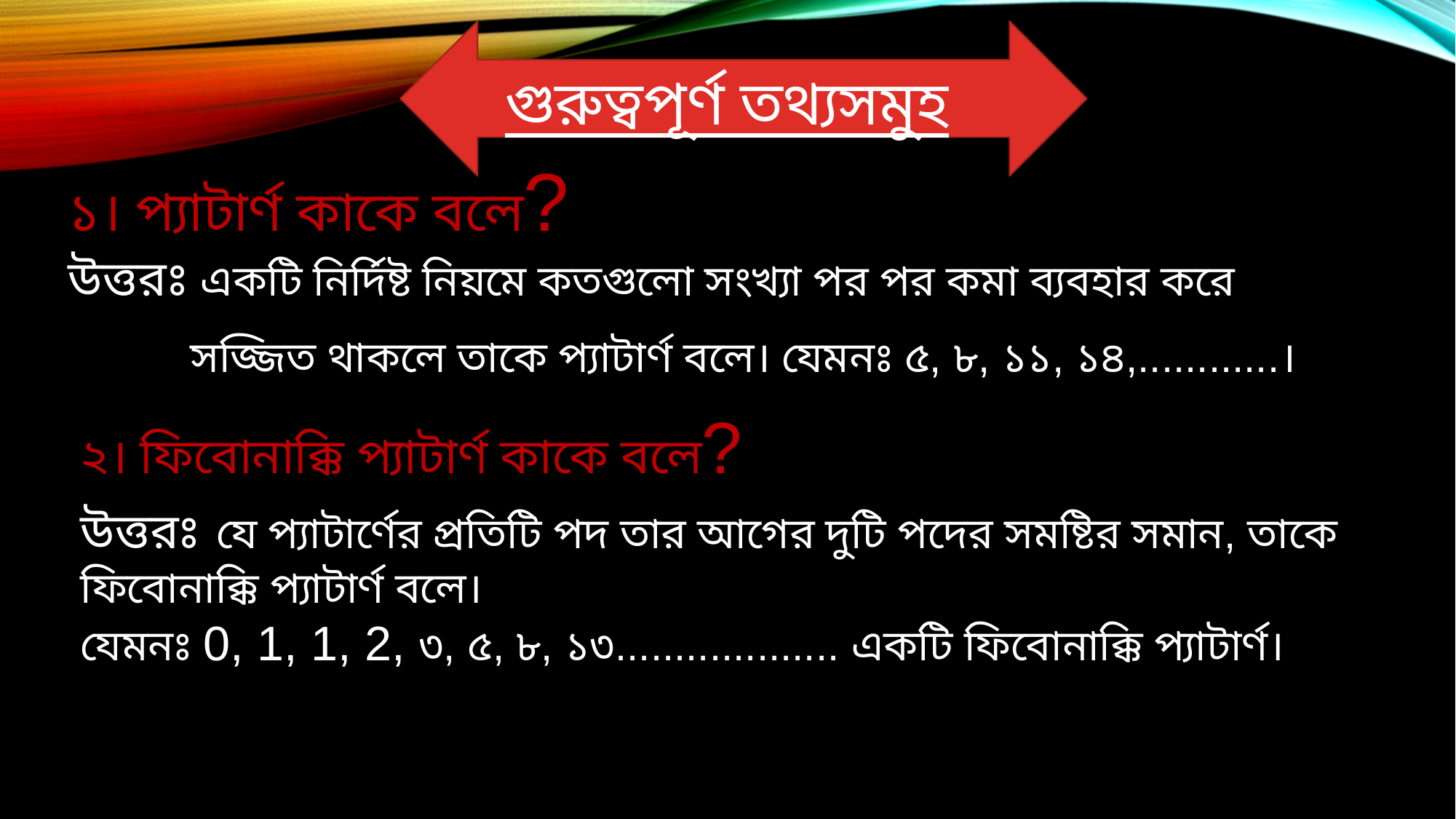

গুরুত্বপূর্ণ তথ্যসমুহ
১। প্যাটার্ণ কাকে বলে?
উত্তরঃ একটি নির্দিষ্ট নিয়মে কতগুলো সংখ্যা পর পর কমা ব্যবহার করে
           সজ্জিত থাকলে তাকে প্যাটার্ণ বলে। যেমনঃ ৫, ৮, ১১, ১৪,............।
২। ফিবোনাক্কি প্যাটার্ণ কাকে বলে?
উত্তরঃ যে প্যাটার্ণের প্রতিটি পদ তার আগের দুটি পদের সমষ্টির সমান, তাকে ফিবোনাক্কি প্যাটার্ণ বলে।
যেমনঃ 0, 1, 1, 2, ৩, ৫, ৮, ১৩................... একটি ফিবোনাক্কি প্যাটার্ণ।